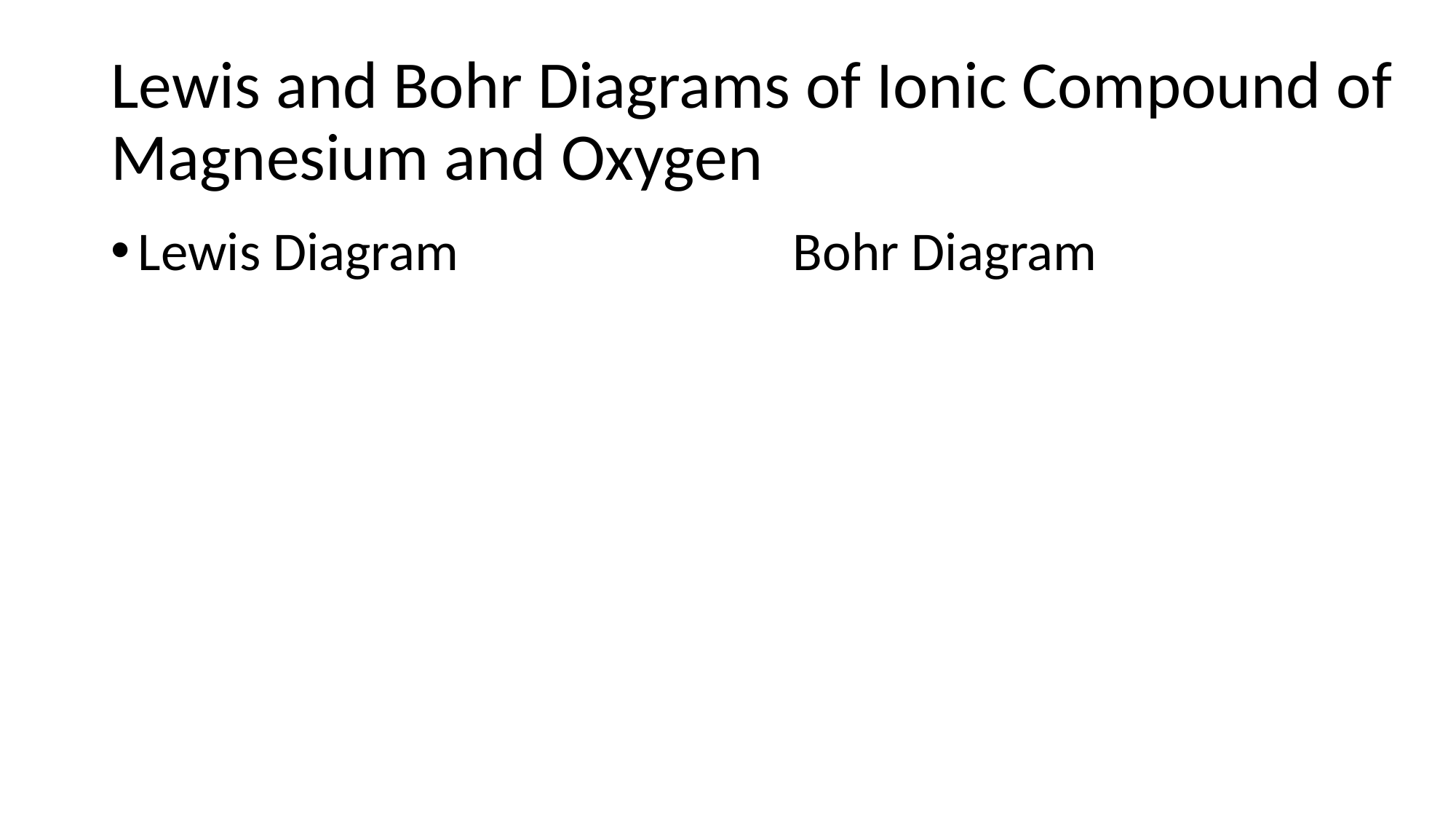

# Lewis and Bohr Diagrams of Ionic Compound of Magnesium and Oxygen
Lewis Diagram				Bohr Diagram